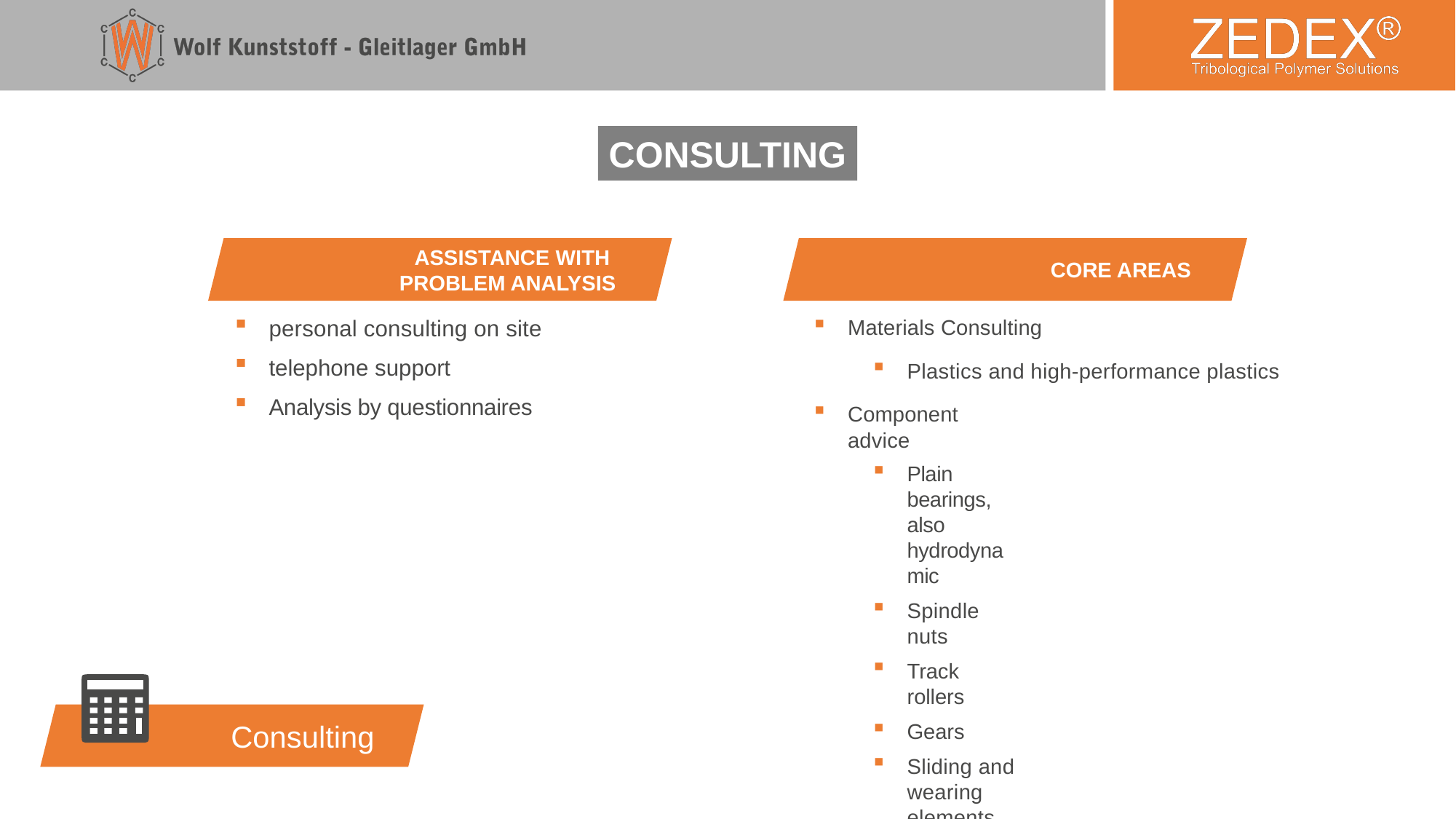

CONSULTING
ASSISTANCE WITH
PROBLEM ANALYSIS
CORE AREAS
personal consulting on site
telephone support
Analysis by questionnaires
Materials Consulting
Plastics and high-performance plastics
Component advice
Plain bearings, also hydrodynamic
Spindle nuts
Track rollers
Gears
Sliding and wearing elements

Consulting